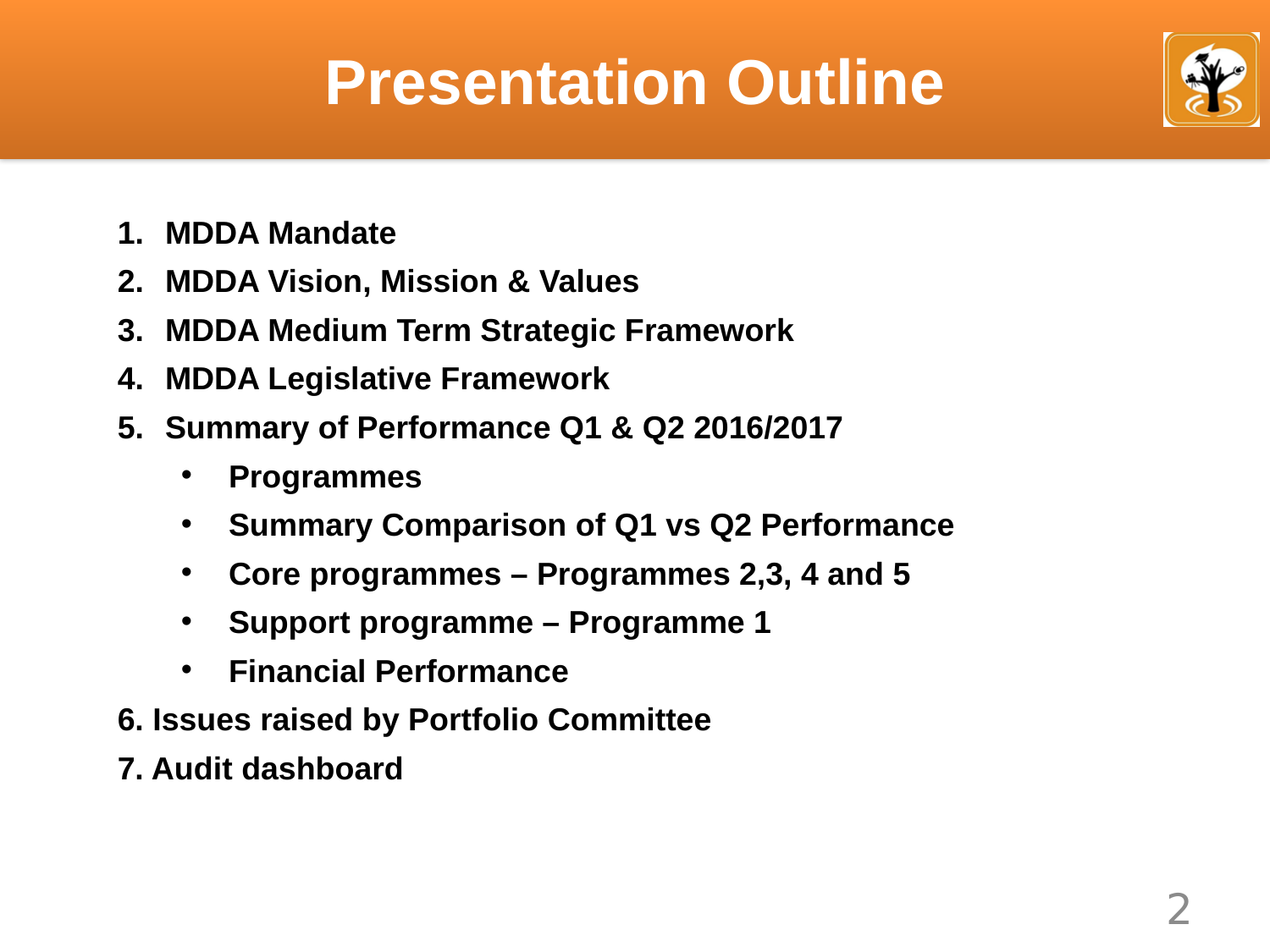

# Presentation Outline
MDDA Mandate
MDDA Vision, Mission & Values
MDDA Medium Term Strategic Framework
MDDA Legislative Framework
Summary of Performance Q1 & Q2 2016/2017
Programmes
Summary Comparison of Q1 vs Q2 Performance
Core programmes – Programmes 2,3, 4 and 5
Support programme – Programme 1
Financial Performance
6. Issues raised by Portfolio Committee
7. Audit dashboard

2